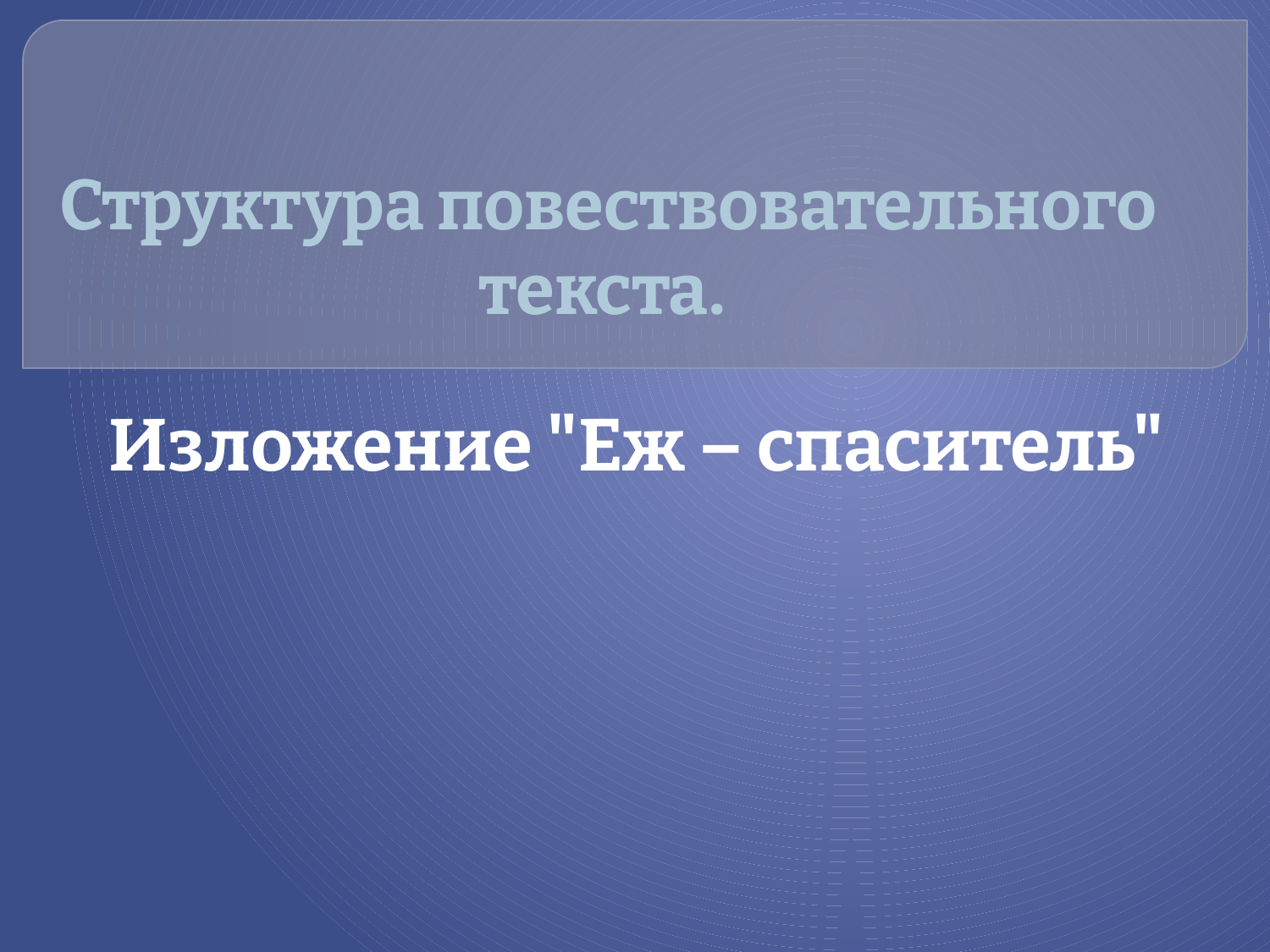

# Структура повествовательного текста.
Изложение "Еж – спаситель"